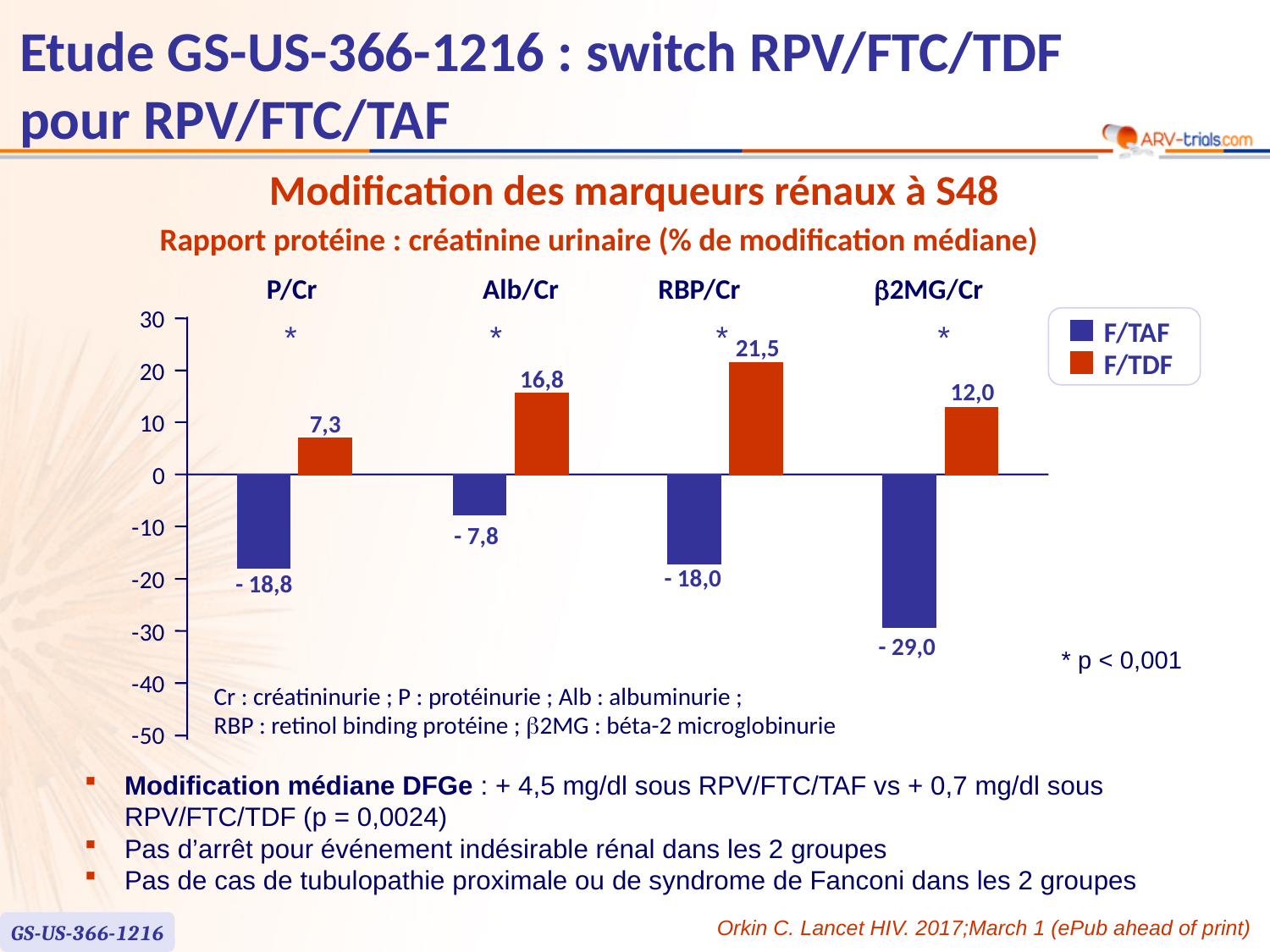

# Etude GS-US-366-1216 : switch RPV/FTC/TDF pour RPV/FTC/TAF
Modification des marqueurs rénaux à S48
Rapport protéine : créatinine urinaire (% de modification médiane)
P/Cr
Alb/Cr
RBP/Cr
β2MG/Cr
30

*
*
*
*
F/TAF

21,5
F/TDF

20
16,8
12,0
10
7,3
0
-
10
- 7,8
- 18,0
-
20
- 18,8
-
30
- 29,0
* p < 0,001
-
40
Cr : créatininurie ; P : protéinurie ; Alb : albuminurie ;
RBP : retinol binding protéine ; β2MG : béta-2 microglobinurie
-
50

Modification médiane DFGe : + 4,5 mg/dl sous RPV/FTC/TAF vs + 0,7 mg/dl sous RPV/FTC/TDF (p = 0,0024)
Pas d’arrêt pour événement indésirable rénal dans les 2 groupes
Pas de cas de tubulopathie proximale ou de syndrome de Fanconi dans les 2 groupes
Orkin C. Lancet HIV. 2017;March 1 (ePub ahead of print)
GS-US-366-1216